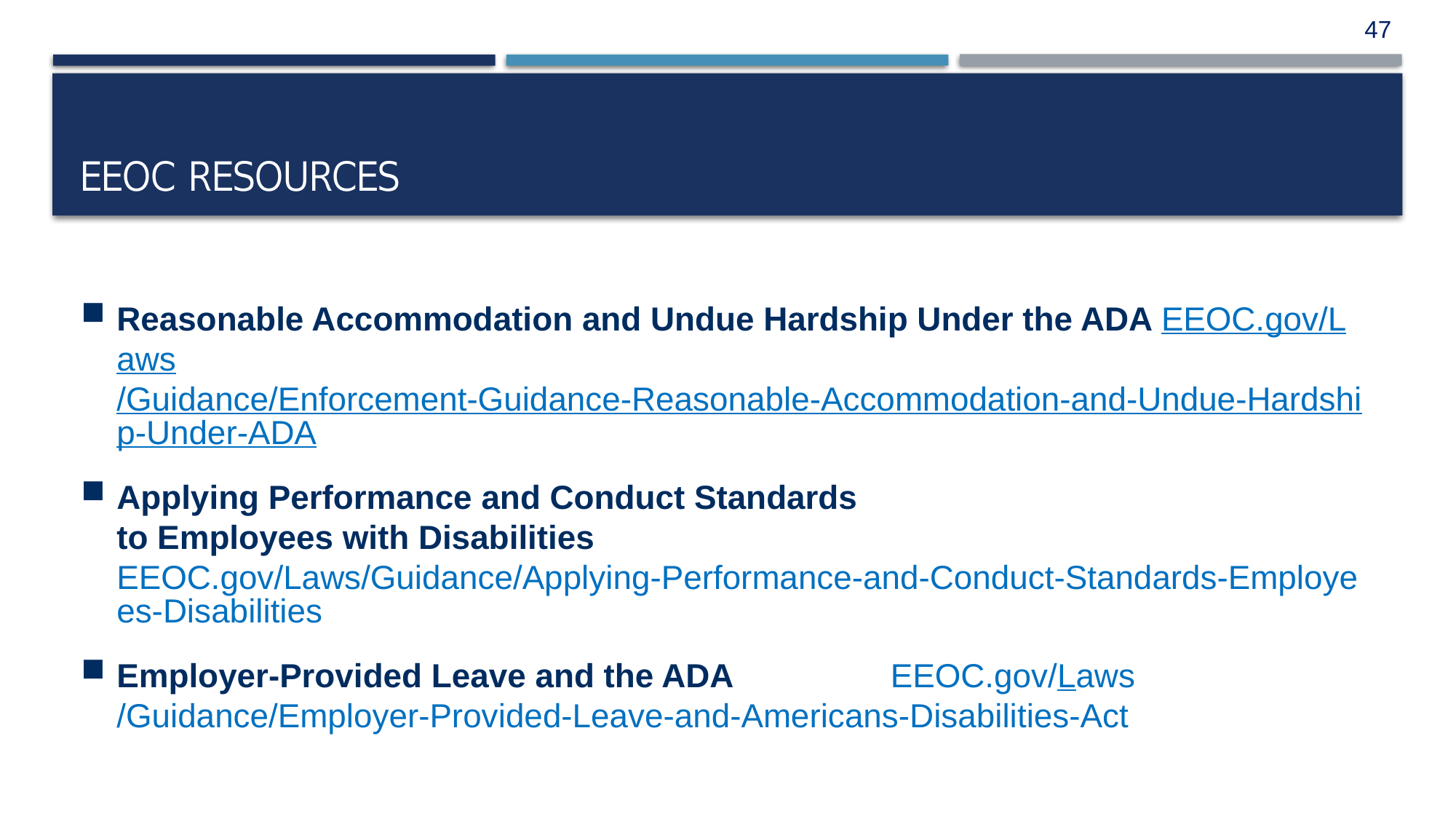

47
# EEOC Resources

Reasonable Accommodation and Undue Hardship Under the ADA EEOC.gov/Laws/Guidance/Enforcement-Guidance-Reasonable-Accommodation-and-Undue-Hardship-Under-ADA
Applying Performance and Conduct Standards
to Employees with Disabilities
EEOC.gov/Laws/Guidance/Applying-Performance-and-Conduct-Standards-Employees-Disabilities
Employer-Provided Leave and the ADA                 EEOC.gov/Laws/Guidance/Employer-Provided-Leave-and-Americans-Disabilities-Act